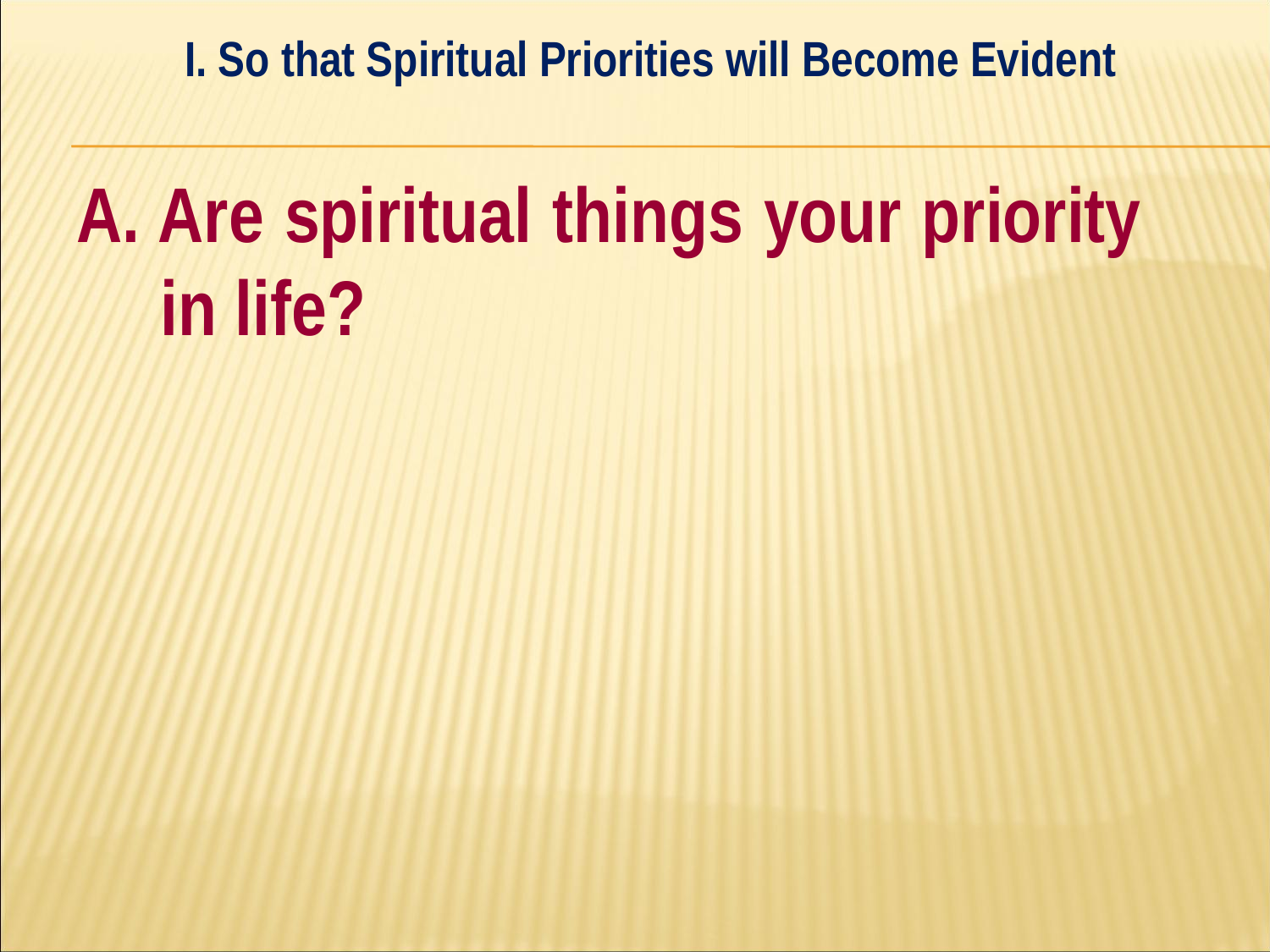

I. So that Spiritual Priorities will Become Evident
#
A. Are spiritual things your priority 	in life?